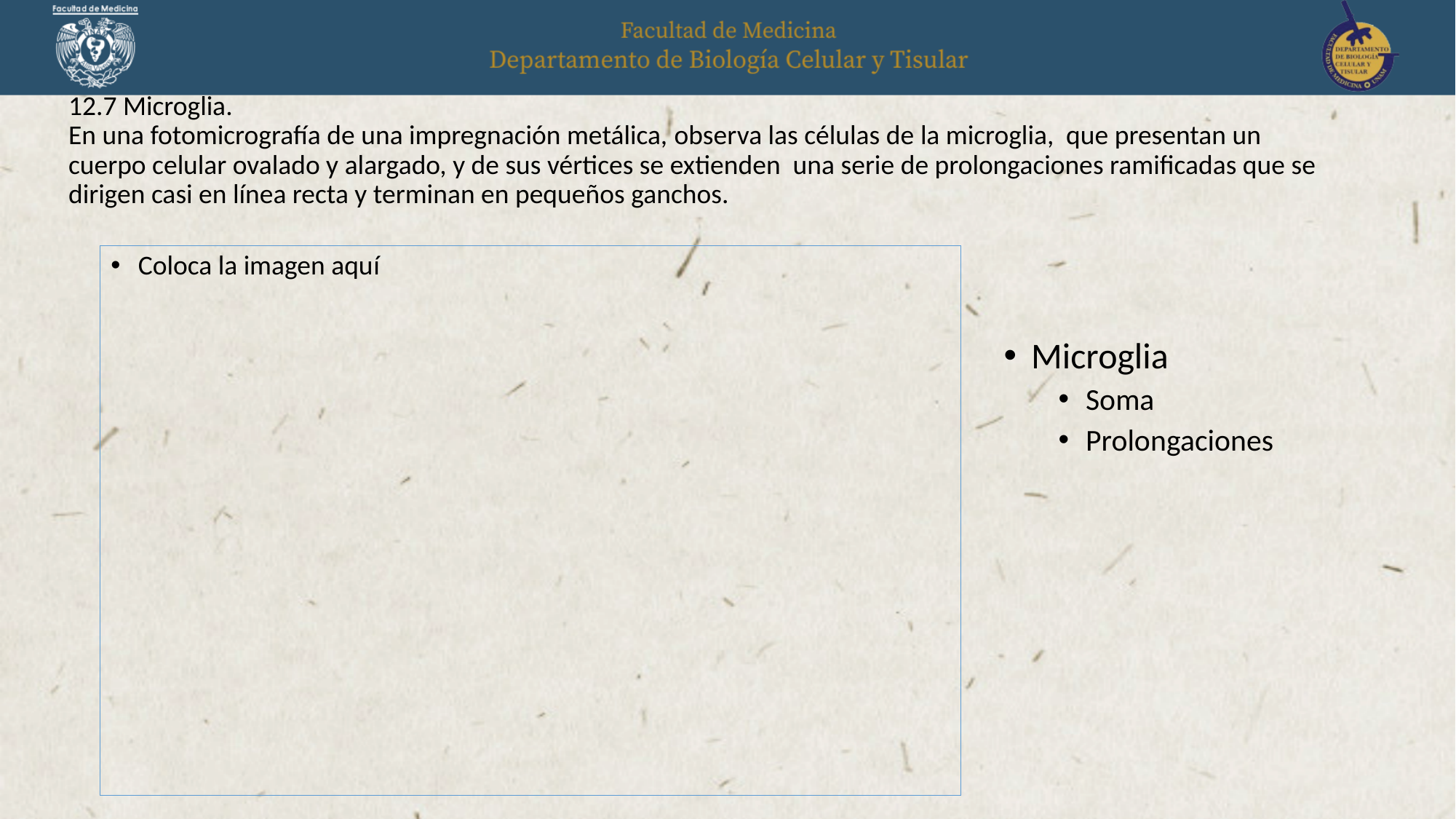

# 12.7 Microglia. En una fotomicrografía de una impregnación metálica, observa las células de la microglia,  que presentan un cuerpo celular ovalado y alargado, y de sus vértices se extienden  una serie de prolongaciones ramificadas que se dirigen casi en línea recta y terminan en pequeños ganchos.
Coloca la imagen aquí
Microglia
Soma
Prolongaciones